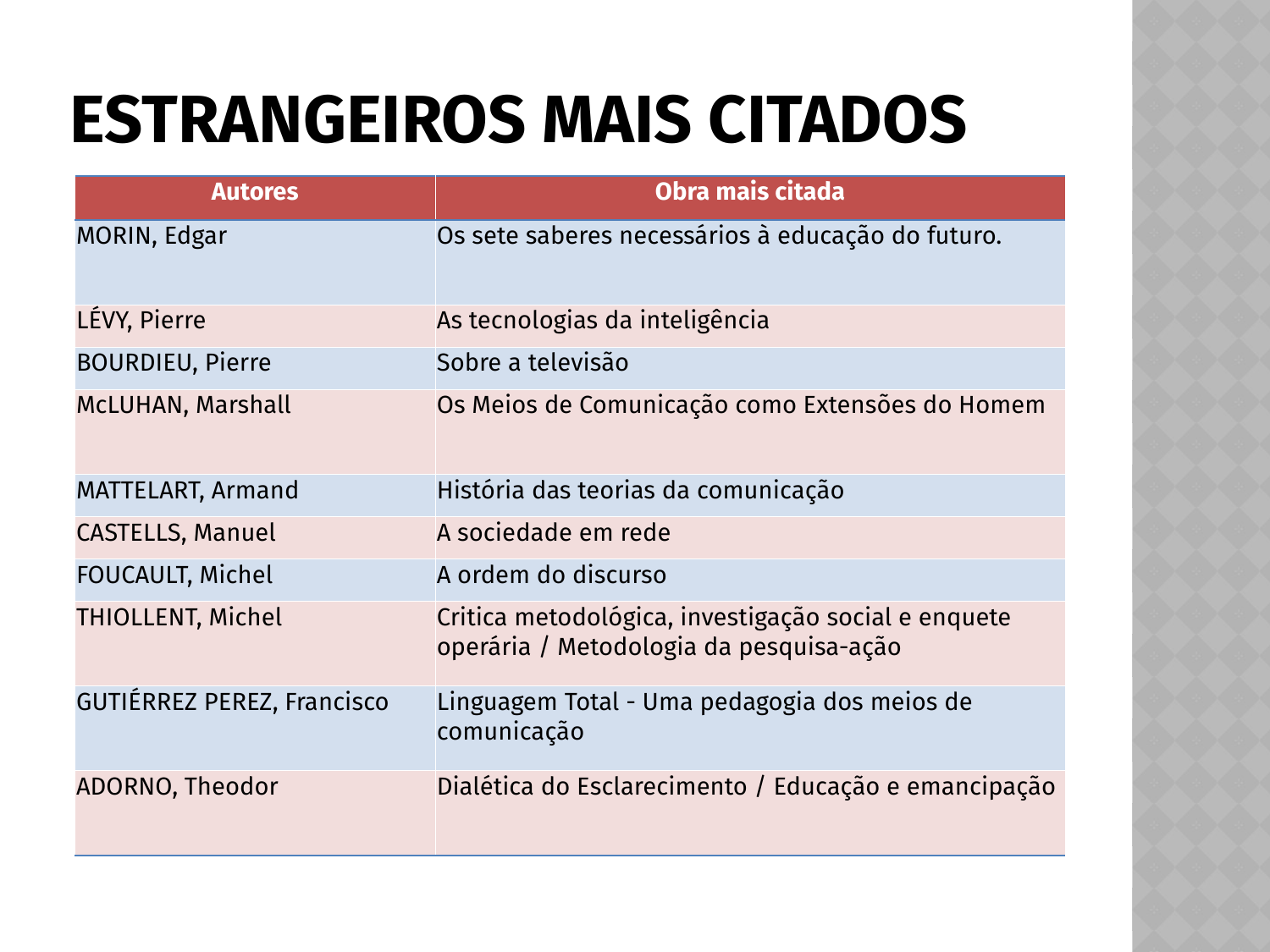

# Estrangeiros mais citados
| Autores | Obra mais citada |
| --- | --- |
| MORIN, Edgar | Os sete saberes necessários à educação do futuro. |
| LÉVY, Pierre | As tecnologias da inteligência |
| BOURDIEU, Pierre | Sobre a televisão |
| McLUHAN, Marshall | Os Meios de Comunicação como Extensões do Homem |
| MATTELART, Armand | História das teorias da comunicação |
| CASTELLS, Manuel | A sociedade em rede |
| FOUCAULT, Michel | A ordem do discurso |
| THIOLLENT, Michel | Critica metodológica, investigação social e enquete operária / Metodologia da pesquisa-ação |
| GUTIÉRREZ PEREZ, Francisco | Linguagem Total - Uma pedagogia dos meios de comunicação |
| ADORNO, Theodor | Dialética do Esclarecimento / Educação e emancipação |